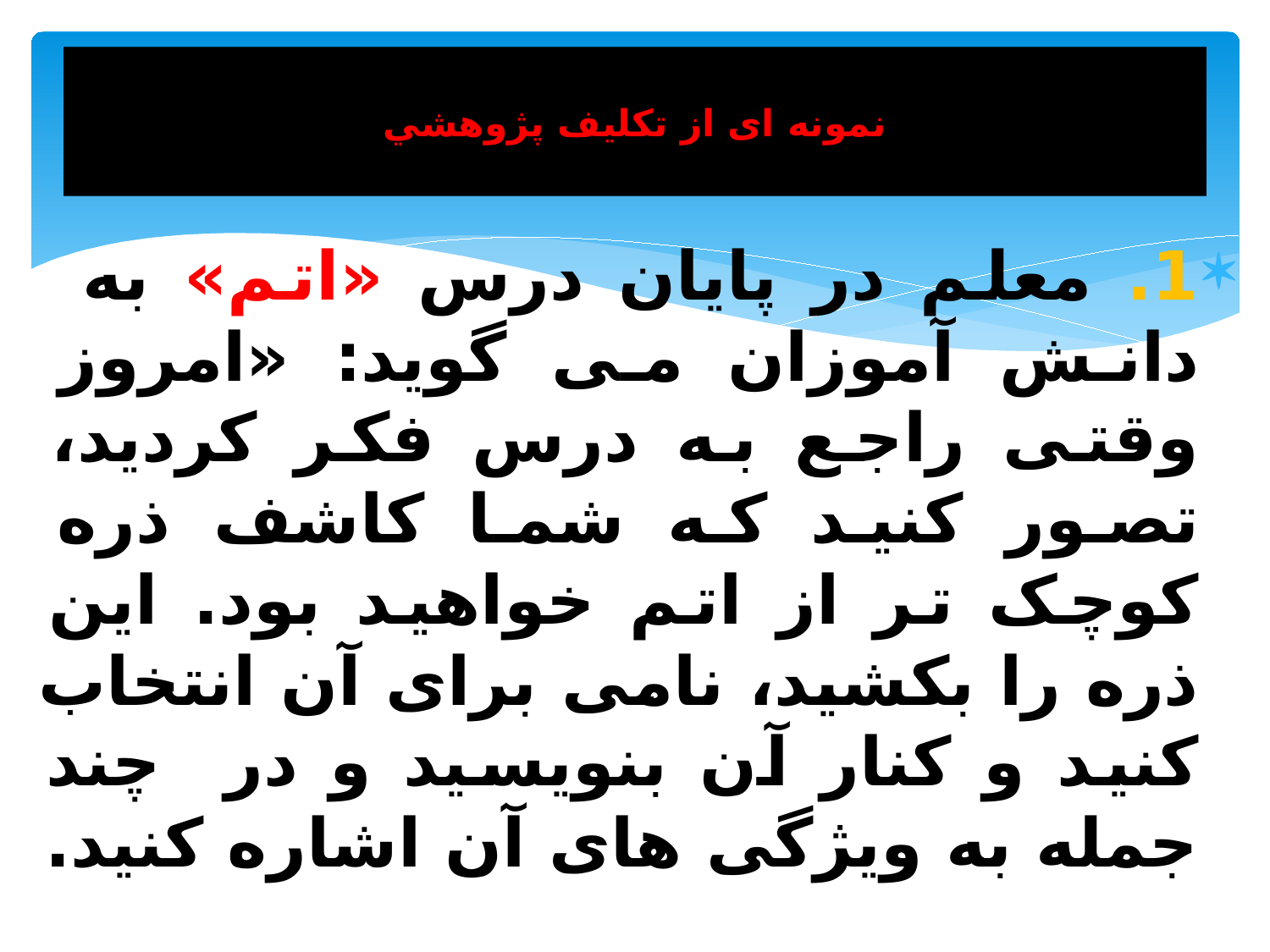

# نمونه ای از تكليف پژوهشي
1. معلم در پایان درس «اتم» به  دانش آموزان می گوید: «امروز وقتی راجع به درس فکر کردید، تصور کنید که شما کاشف ذره کوچک تر از اتم خواهید بود. این ذره را بکشید، نامی برای آن انتخاب کنید و کنار آن بنویسید و در  چند جمله به ویژگی های آن اشاره کنید.